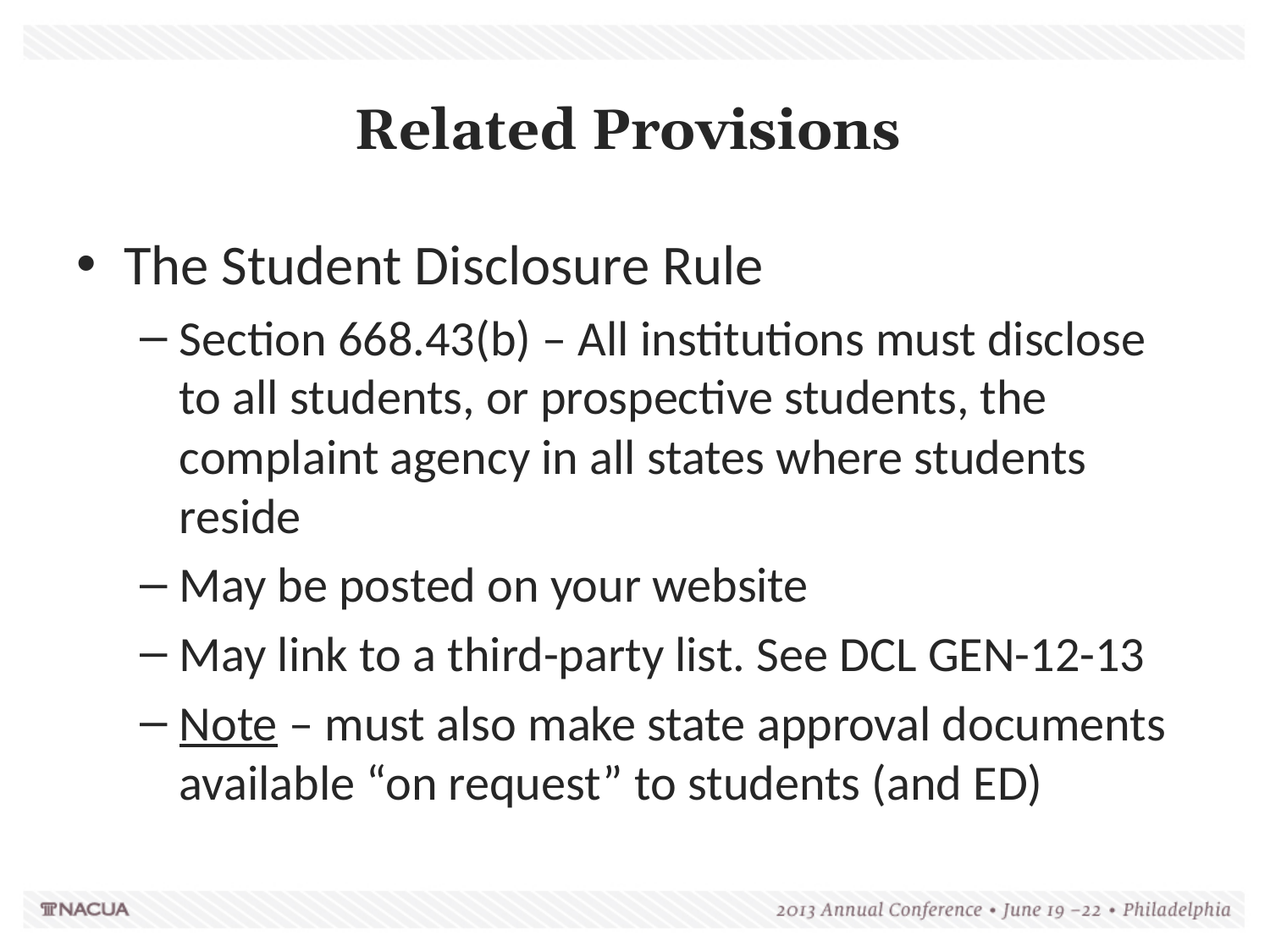

# Related Provisions
The Student Disclosure Rule
Section 668.43(b) – All institutions must disclose to all students, or prospective students, the complaint agency in all states where students reside
May be posted on your website
May link to a third-party list. See DCL GEN-12-13
Note – must also make state approval documents available “on request” to students (and ED)